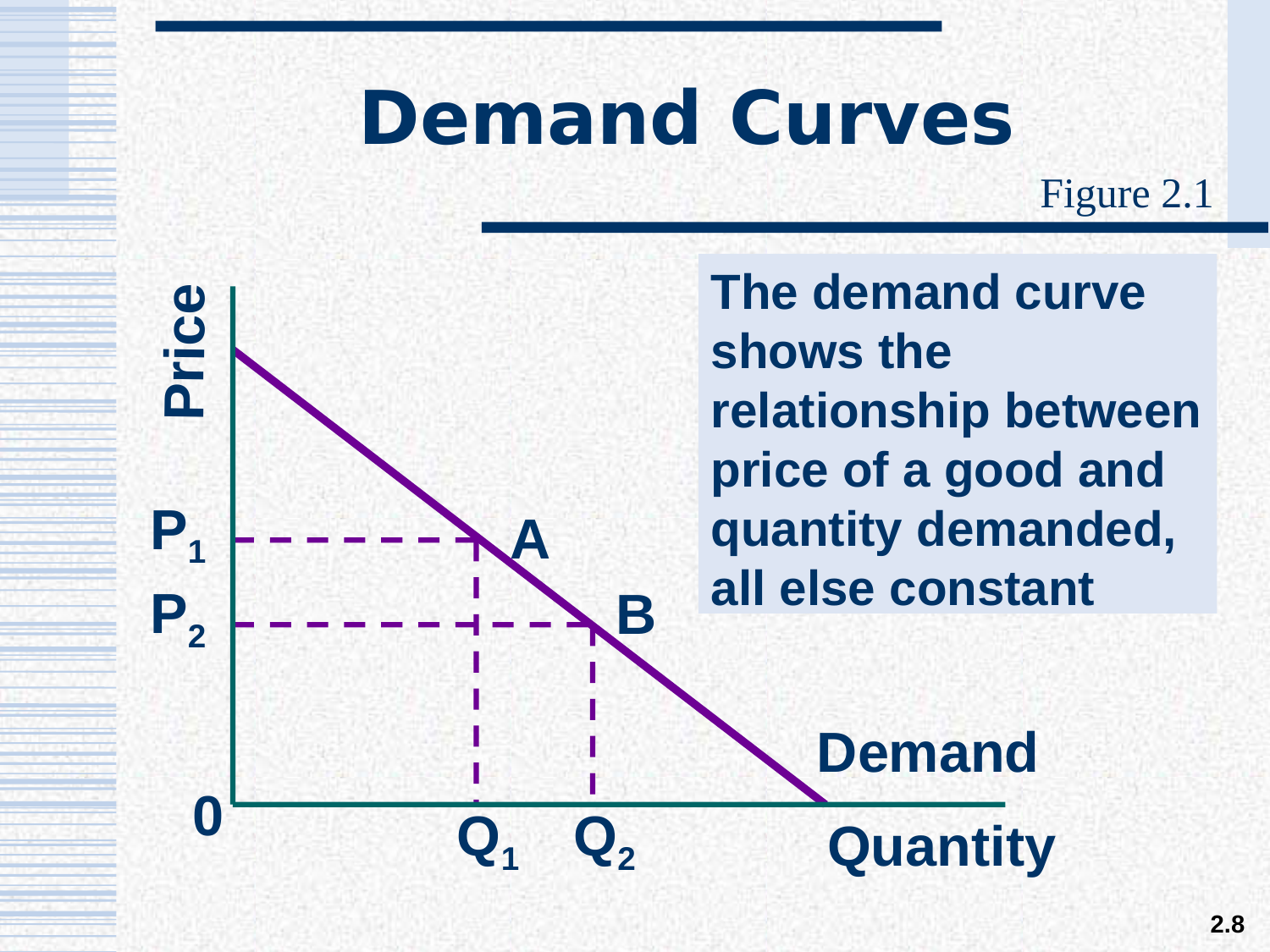

# Demand Curves
Figure 2.1

Price
P1
P2
Demand
0
Q1
Q2
Quantity

The demand curve shows the relationship between price of a good and quantity demanded, all else constant

A

B